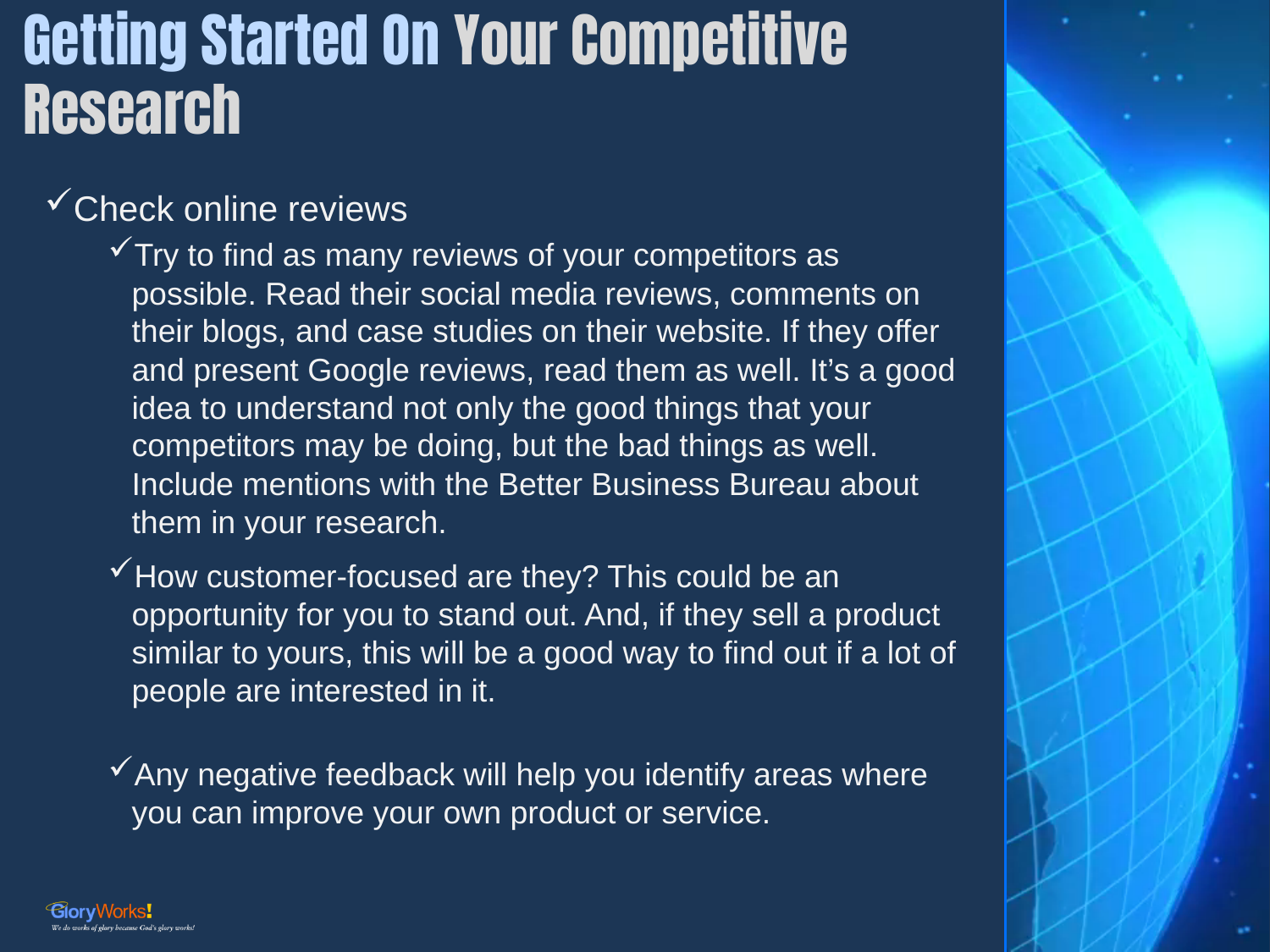

# Getting Started On Your Competitive  Research
Check online reviews
Try to find as many reviews of your competitors as possible. Read their social media reviews, comments on their blogs, and case studies on their website. If they offer and present Google reviews, read them as well. It’s a good idea to understand not only the good things that your competitors may be doing, but the bad things as well. Include mentions with the Better Business Bureau about them in your research.

How customer-focused are they? This could be an opportunity for you to stand out. And, if they sell a product similar to yours, this will be a good way to find out if a lot of people are interested in it.

Any negative feedback will help you identify areas where you can improve your own product or service.